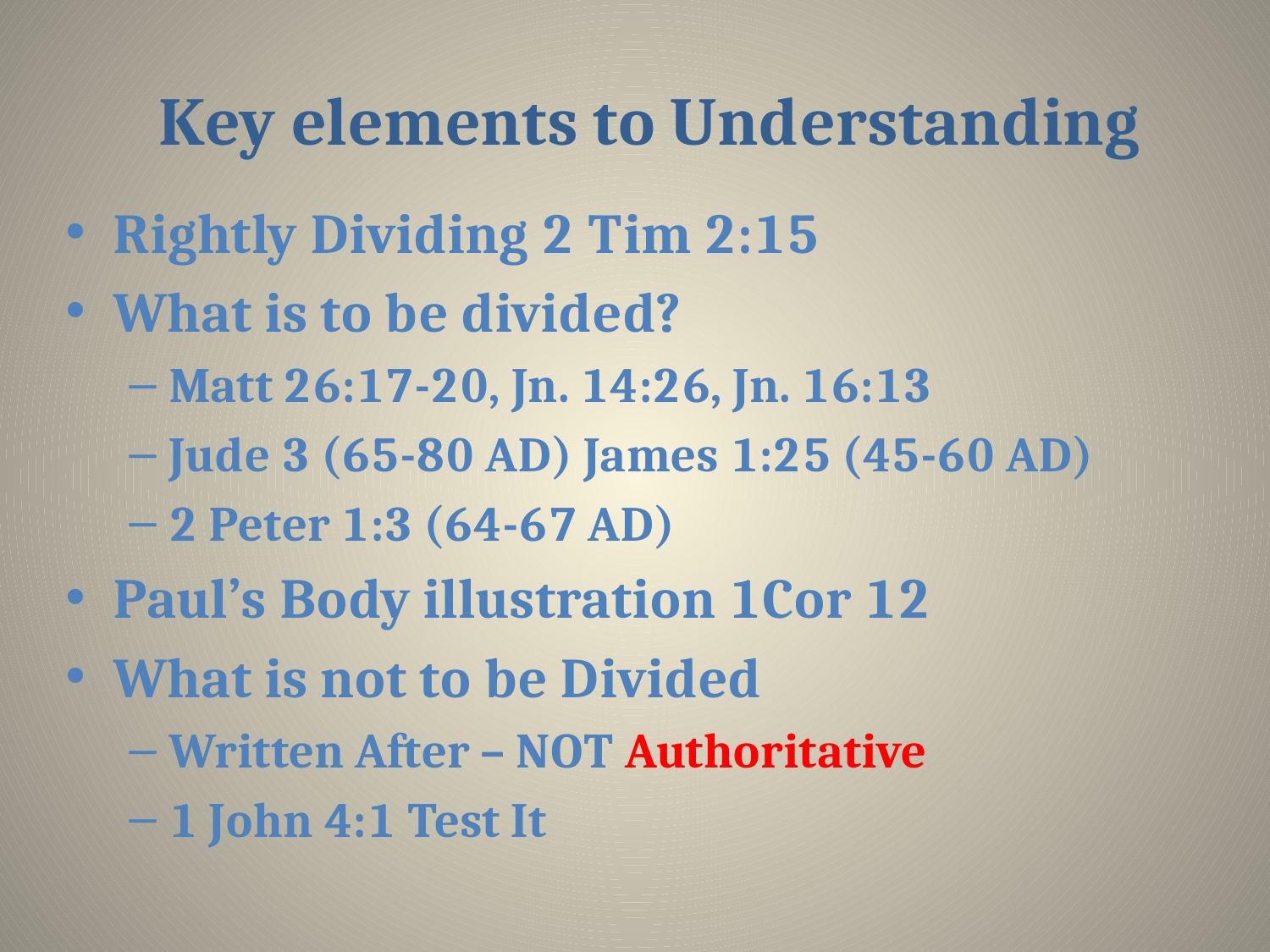

# Key elements to Understanding
Rightly Dividing 2 Tim 2:15
What is to be divided?
Matt 26:17-20, Jn. 14:26, Jn. 16:13
Jude 3 (65-80 AD) James 1:25 (45-60 AD)
2 Peter 1:3 (64-67 AD)
Paul’s Body illustration 1Cor 12
What is not to be Divided
Written After – NOT Authoritative
1 John 4:1 Test It